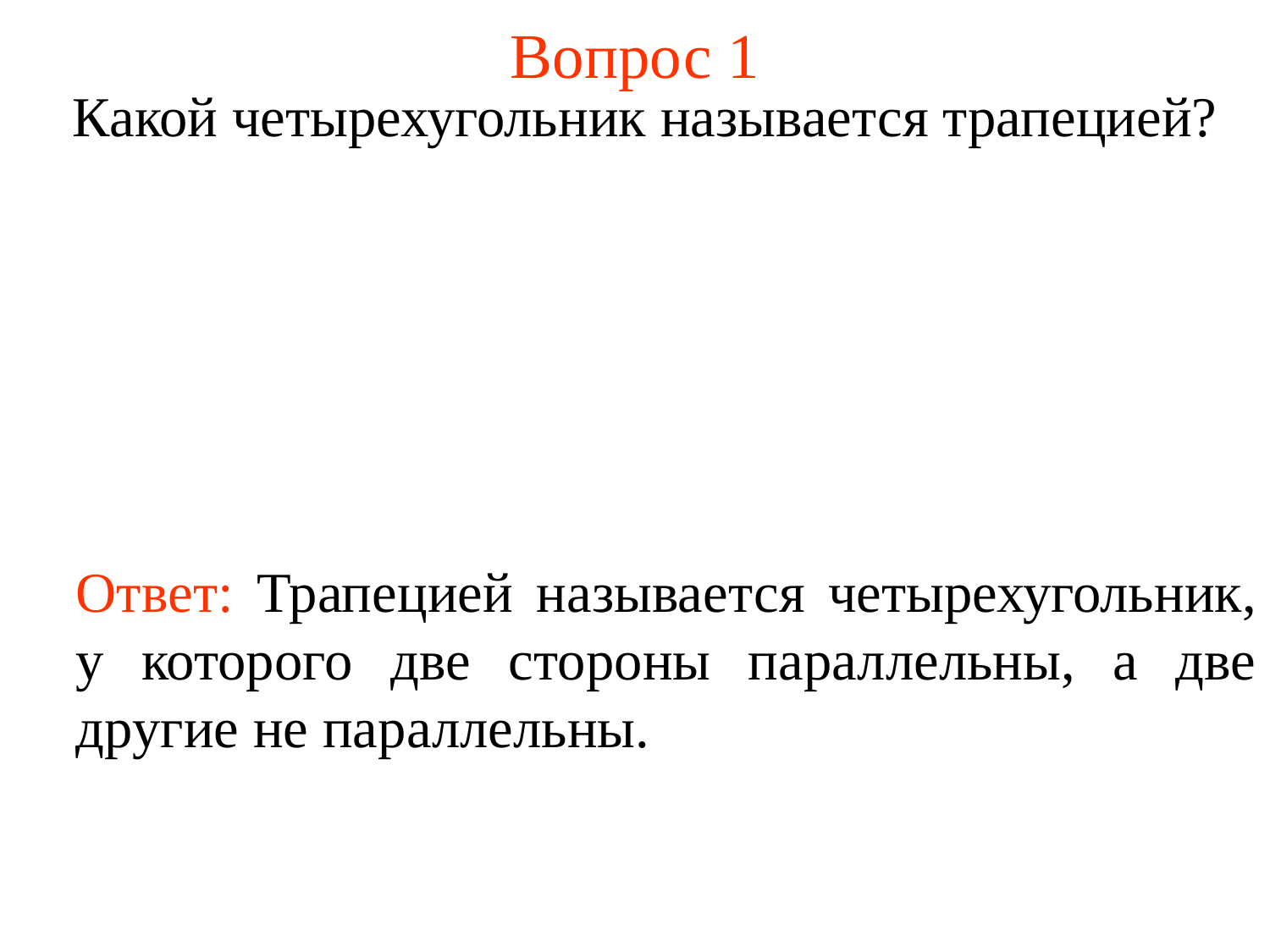

# Вопрос 1
Какой четырехугольник называется трапецией?
Ответ: Трапецией называется четырехугольник, у которого две стороны параллельны, а две другие не параллельны.